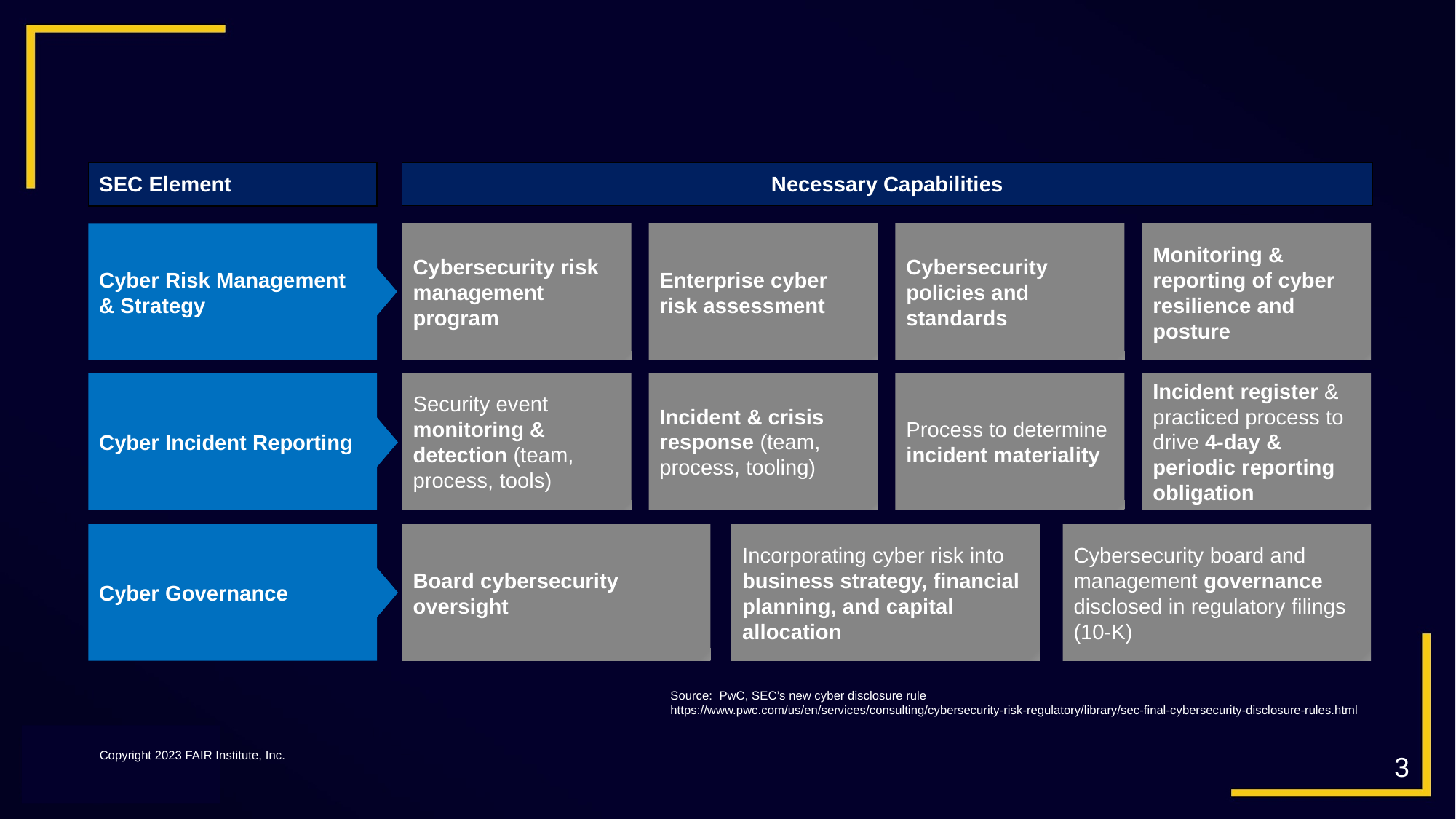

| SEC Element |
| --- |
| Necessary Capabilities |
| --- |
Enterprise cyber risk assessment
Cybersecurity policies and standards
Monitoring & reporting of cyber resilience and posture
Cybersecurity risk management program
Cyber Risk Management & Strategy

Cyber Incident Reporting
Incident & crisis response (team, process, tooling)
Process to determine incident materiality
Incident register & practiced process to drive 4-day & periodic reporting obligation
Security event monitoring & detection (team, process, tools)

Cyber Governance
Cybersecurity board and management governance disclosed in regulatory filings
(10-K)
Incorporating cyber risk into business strategy, financial planning, and capital allocation
Board cybersecurity oversight

Source:  PwC, SEC’s new cyber disclosure rule
https://www.pwc.com/us/en/services/consulting/cybersecurity-risk-regulatory/library/sec-final-cybersecurity-disclosure-rules.html
3